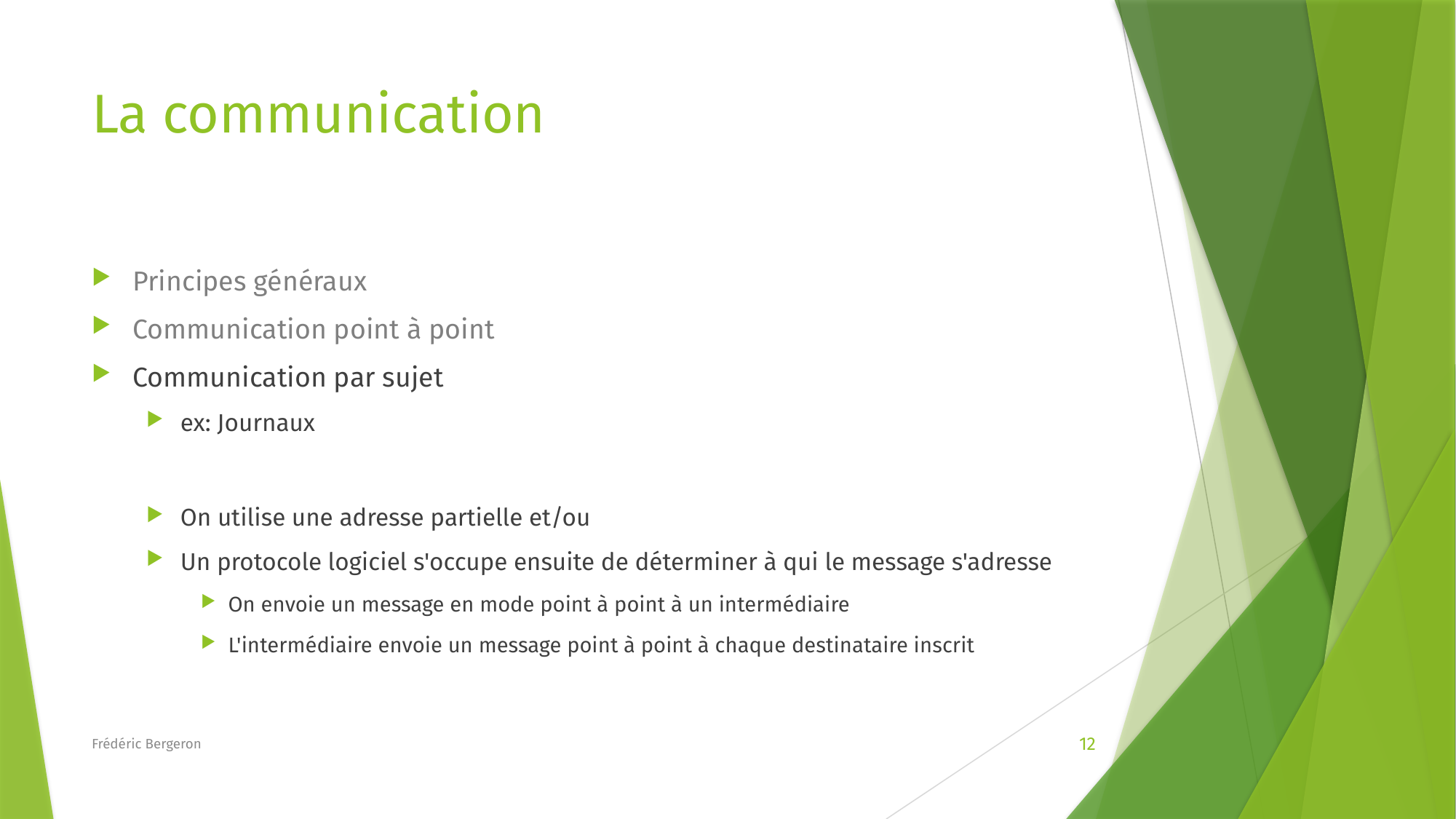

# La communication
Principes généraux
Communication point à point
Communication par sujet
ex: Journaux

On utilise une adresse partielle et/ou
Un protocole logiciel s'occupe ensuite de déterminer à qui le message s'adresse
On envoie un message en mode point à point à un intermédiaire
L'intermédiaire envoie un message point à point à chaque destinataire inscrit
Frédéric Bergeron
12